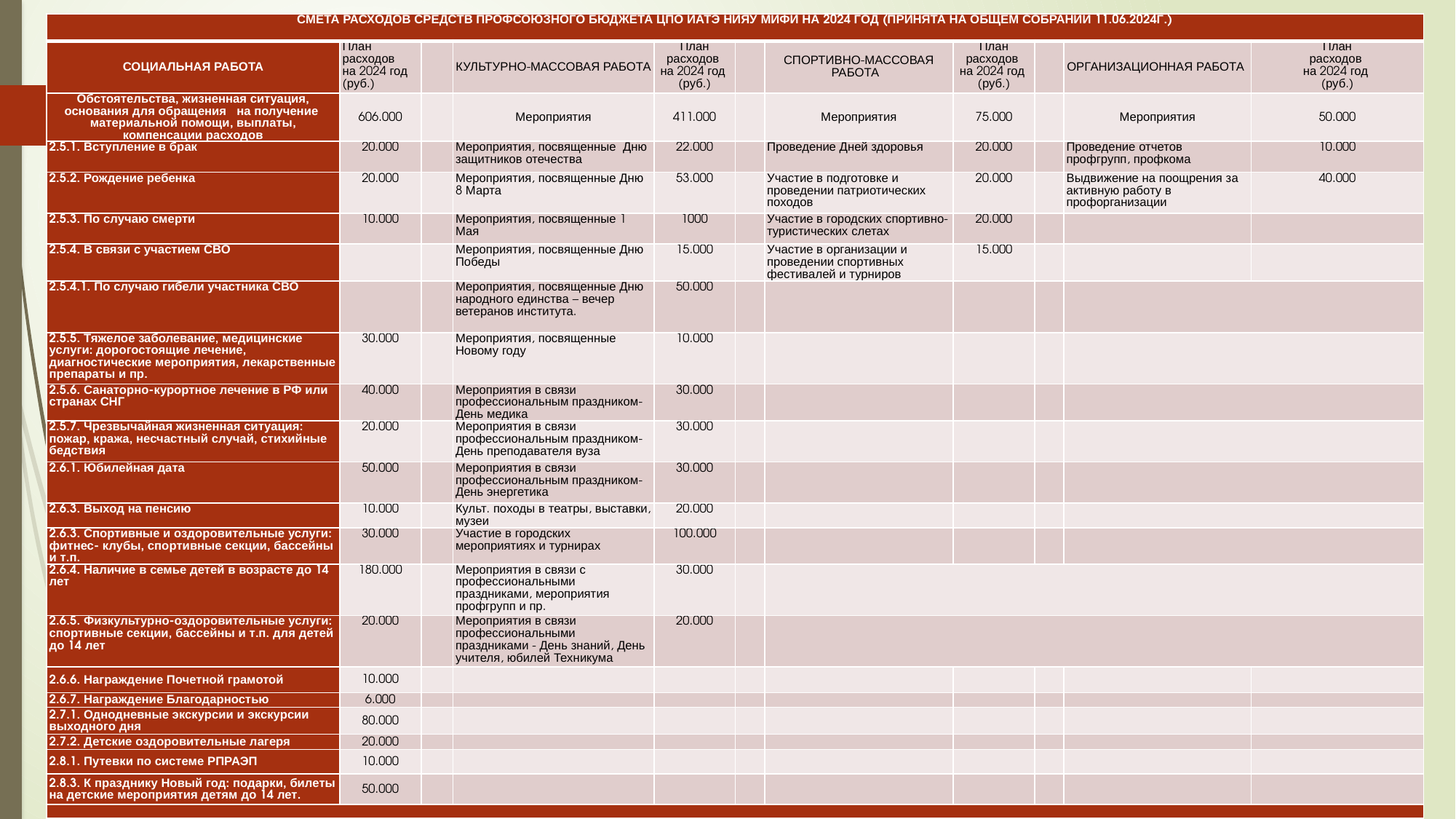

| СМЕТА РАСХОДОВ СРЕДСТВ ПРОФСОЮЗНОГО БЮДЖЕТА ЦПО ИАТЭ НИЯУ МИФИ НА 2024 ГОД (ПРИНЯТА НА ОБЩЕМ СОБРАНИИ 11.06.2024Г.) |  |  |  |  |  |  |  |  |  |  |
| --- | --- | --- | --- | --- | --- | --- | --- | --- | --- | --- |
| СОЦИАЛЬНАЯ РАБОТА | План расходов на 2024 год (руб.) |  | КУЛЬТУРНО-МАССОВАЯ РАБОТА | План расходов на 2024 год (руб.) |  | СПОРТИВНО-МАССОВАЯ РАБОТА | План расходов на 2024 год (руб.) |  | ОРГАНИЗАЦИОННАЯ РАБОТА | План расходов на 2024 год (руб.) |
| Обстоятельства, жизненная ситуация, основания для обращения на получение материальной помощи, выплаты, компенсации расходов | 606.000 |  | Мероприятия | 411.000 |  | Мероприятия | 75.000 |  | Мероприятия | 50.000 |
| 2.5.1. Вступление в брак | 20.000 |  | Мероприятия, посвященные Дню защитников отечества | 22.000 |  | Проведение Дней здоровья | 20.000 |  | Проведение отчетов профгрупп, профкома | 10.000 |
| 2.5.2. Рождение ребенка | 20.000 |  | Мероприятия, посвященные Дню 8 Марта | 53.000 |  | Участие в подготовке и проведении патриотических походов | 20.000 |  | Выдвижение на поощрения за активную работу в профорганизации | 40.000 |
| 2.5.3. По случаю смерти | 10.000 |  | Мероприятия, посвященные 1 Мая | 1000 |  | Участие в городских спортивно-туристических слетах | 20.000 |  |  |  |
| 2.5.4. В связи с участием СВО |  |  | Мероприятия, посвященные Дню Победы | 15.000 |  | Участие в организации и проведении спортивных фестивалей и турниров | 15.000 |  |  |  |
| 2.5.4.1. По случаю гибели участника СВО |  |  | Мероприятия, посвященные Дню народного единства – вечер ветеранов института. | 50.000 |  |  |  |  |  |  |
| 2.5.5. Тяжелое заболевание, медицинские услуги: дорогостоящие лечение, диагностические мероприятия, лекарственные препараты и пр. | 30.000 |  | Мероприятия, посвященные Новому году | 10.000 |  |  |  |  |  |  |
| 2.5.6. Санаторно-курортное лечение в РФ или странах СНГ | 40.000 |  | Мероприятия в связи профессиональным праздником- День медика | 30.000 |  |  |  |  |  |  |
| 2.5.7. Чрезвычайная жизненная ситуация: пожар, кража, несчастный случай, стихийные бедствия | 20.000 |  | Мероприятия в связи профессиональным праздником- День преподавателя вуза | 30.000 |  |  |  |  |  |  |
| 2.6.1. Юбилейная дата | 50.000 |  | Мероприятия в связи профессиональным праздником- День энергетика | 30.000 |  |  |  |  |  |  |
| 2.6.3. Выход на пенсию | 10.000 |  | Культ. походы в театры, выставки, музеи | 20.000 |  |  |  |  |  |  |
| 2.6.3. Спортивные и оздоровительные услуги: фитнес- клубы, спортивные секции, бассейны и т.п. | 30.000 |  | Участие в городских мероприятиях и турнирах | 100.000 |  |  |  |  |  |  |
| 2.6.4. Наличие в семье детей в возрасте до 14 лет | 180.000 |  | Мероприятия в связи с профессиональными праздниками, мероприятия профгрупп и пр. | 30.000 |  |  |  |  |  |  |
| 2.6.5. Физкультурно-оздоровительные услуги: спортивные секции, бассейны и т.п. для детей до 14 лет | 20.000 |  | Мероприятия в связи профессиональными праздниками - День знаний, День учителя, юбилей Техникума | 20.000 |  |  |  |  |  |  |
| 2.6.6. Награждение Почетной грамотой | 10.000 |  |  |  |  |  |  |  |  |  |
| 2.6.7. Награждение Благодарностью | 6.000 |  |  |  |  |  |  |  |  |  |
| 2.7.1. Однодневные экскурсии и экскурсии выходного дня | 80.000 |  |  |  |  |  |  |  |  |  |
| 2.7.2. Детские оздоровительные лагеря | 20.000 |  |  |  |  |  |  |  |  |  |
| 2.8.1. Путевки по системе РПРАЭП | 10.000 |  |  |  |  |  |  |  |  |  |
| 2.8.3. К празднику Новый год: подарки, билеты на детские мероприятия детям до 14 лет. | 50.000 |  |  |  |  |  |  |  |  |  |
|  |  |  |  |  |  |  |  |  |  |  |